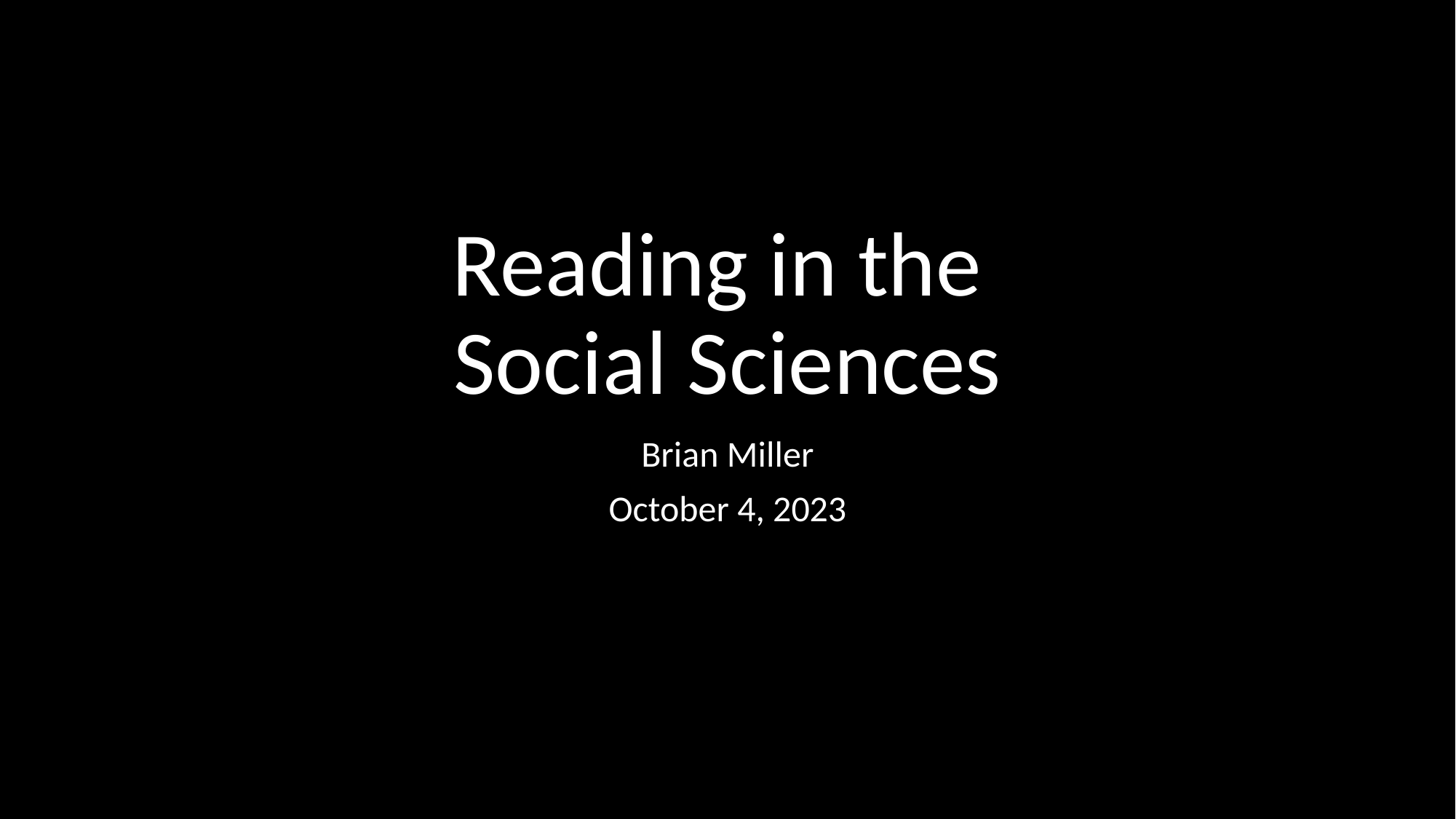

# Reading in the Social Sciences
Brian Miller
October 4, 2023